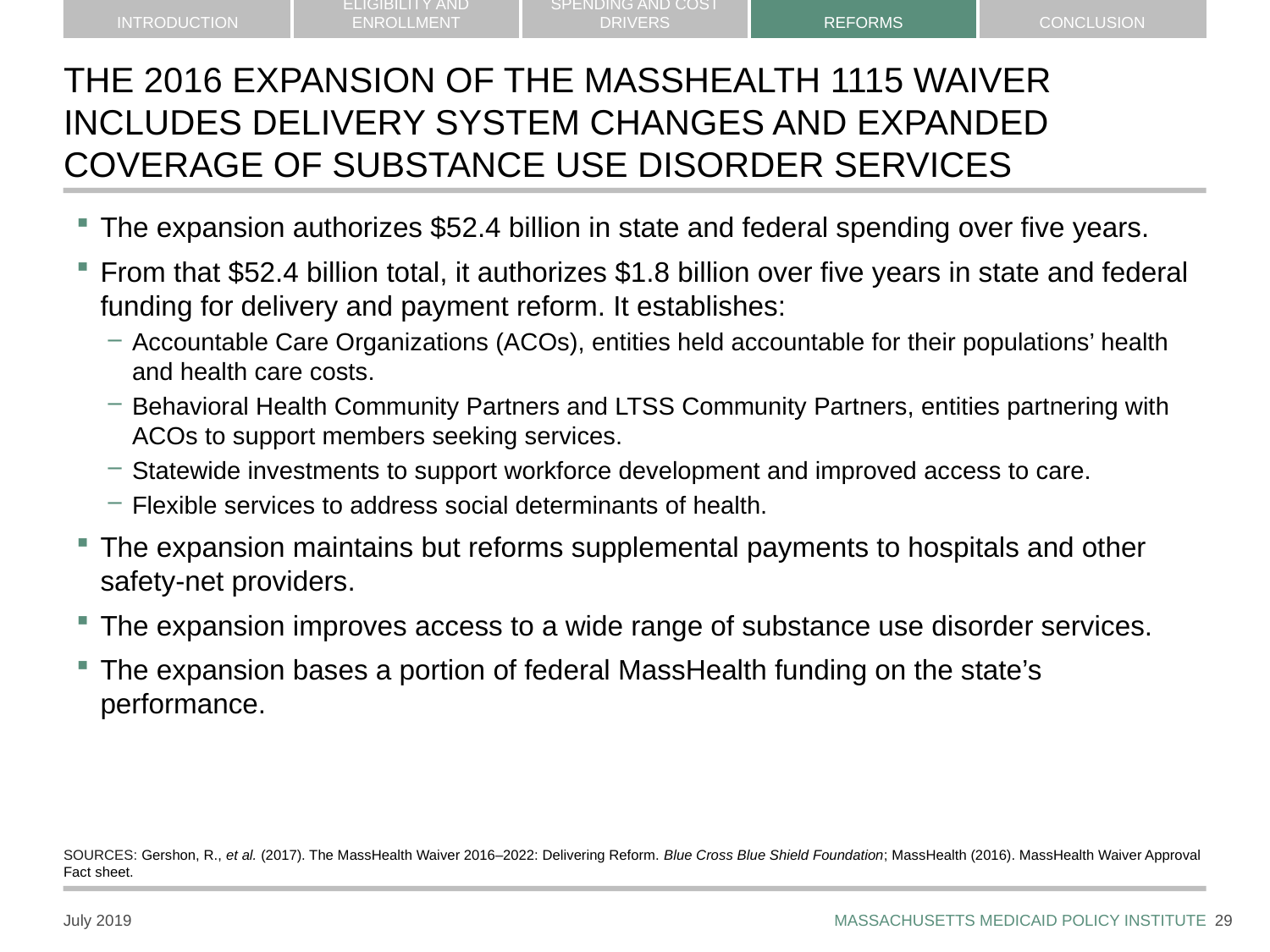

# THE 2016 EXPANSION OF THE MASSHEALTH 1115 WAIVER INCLUDES DELIVERY SYSTEM CHANGES AND EXPANDED COVERAGE OF SUBSTANCE USE DISORDER SERVICES
The expansion authorizes $52.4 billion in state and federal spending over five years.
From that $52.4 billion total, it authorizes $1.8 billion over five years in state and federal funding for delivery and payment reform. It establishes:
Accountable Care Organizations (ACOs), entities held accountable for their populations’ health and health care costs.
Behavioral Health Community Partners and LTSS Community Partners, entities partnering with ACOs to support members seeking services.
Statewide investments to support workforce development and improved access to care.
Flexible services to address social determinants of health.
The expansion maintains but reforms supplemental payments to hospitals and other safety-net providers.
The expansion improves access to a wide range of substance use disorder services.
The expansion bases a portion of federal MassHealth funding on the state’s performance.

sources: Gershon, R., et al. (2017). The MassHealth Waiver 2016–2022: Delivering Reform. Blue Cross Blue Shield Foundation; MassHealth (2016). MassHealth Waiver Approval Fact sheet.
29